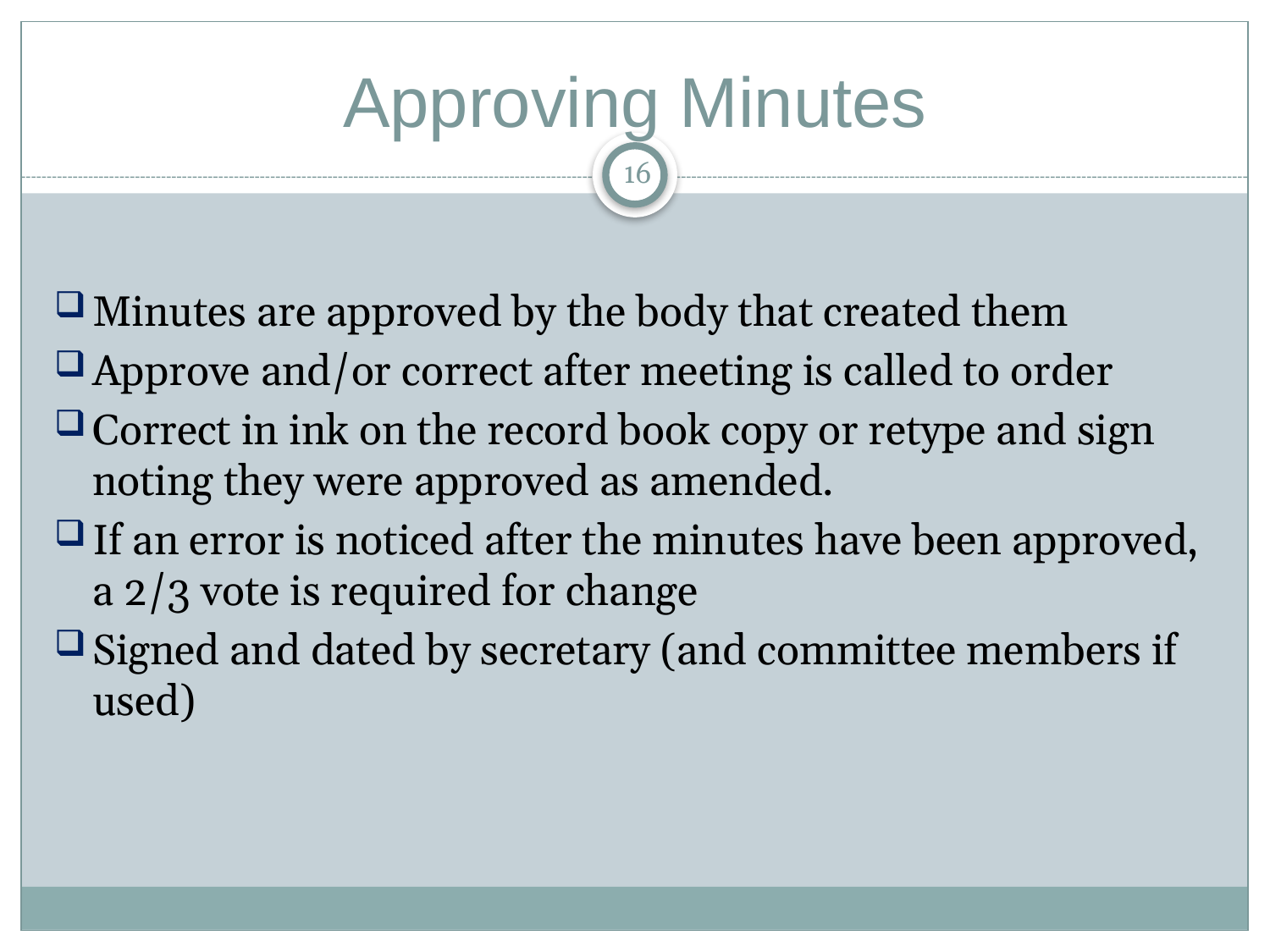

# Approving Minutes
16

Minutes are approved by the body that created them
Approve and/or correct after meeting is called to order
Correct in ink on the record book copy or retype and sign noting they were approved as amended.
If an error is noticed after the minutes have been approved, a 2/3 vote is required for change
Signed and dated by secretary (and committee members if used)